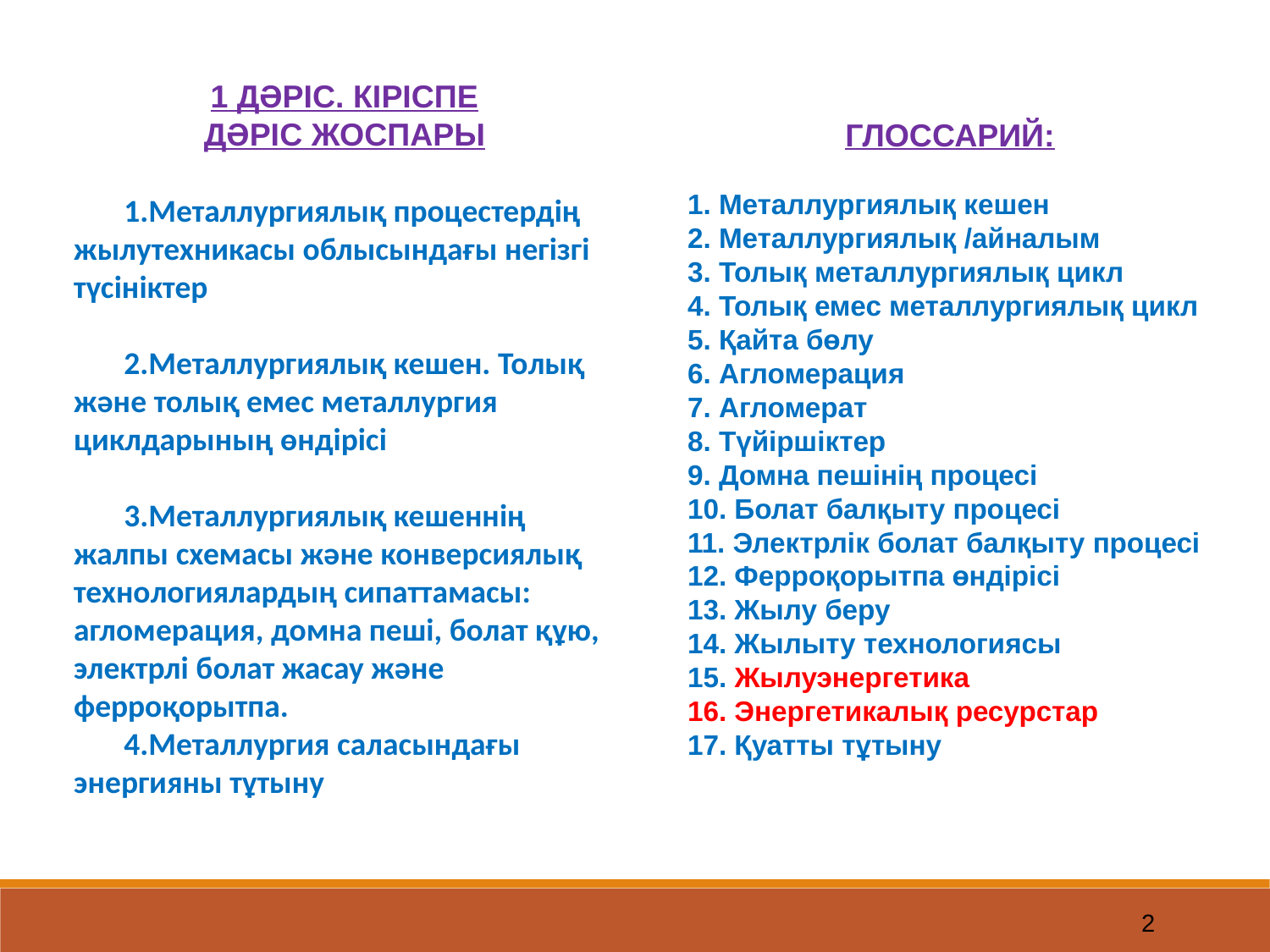

1 дәріс. кіріспе
Дәріс жоспары

Металлургиялық процестердің жылутехникасы облысындағы негізгі түсініктер

Металлургиялық кешен. Толық және толық емес металлургия циклдарының өндірісі

Металлургиялық кешеннің жалпы схемасы және конверсиялық технологиялардың сипаттамасы: агломерация, домна пеші, болат құю, электрлі болат жасау және ферроқорытпа.
Металлургия саласындағы энергияны тұтыну
ГЛОССАРИЙ:

1. Металлургиялық кешен
2. Металлургиялық /айналым
3. Толық металлургиялық цикл
4. Толық емес металлургиялық цикл
5. Қайта бөлу
6. Агломерация
7. Агломерат
8. Түйіршіктер
9. Домна пешінің процесі
10. Болат балқыту процесі
11. Электрлік болат балқыту процесі
12. Ферроқорытпа өндірісі
13. Жылу беру
14. Жылыту технологиясы
15. Жылуэнергетика
16. Энергетикалық ресурстар
17. Қуатты тұтыну
2